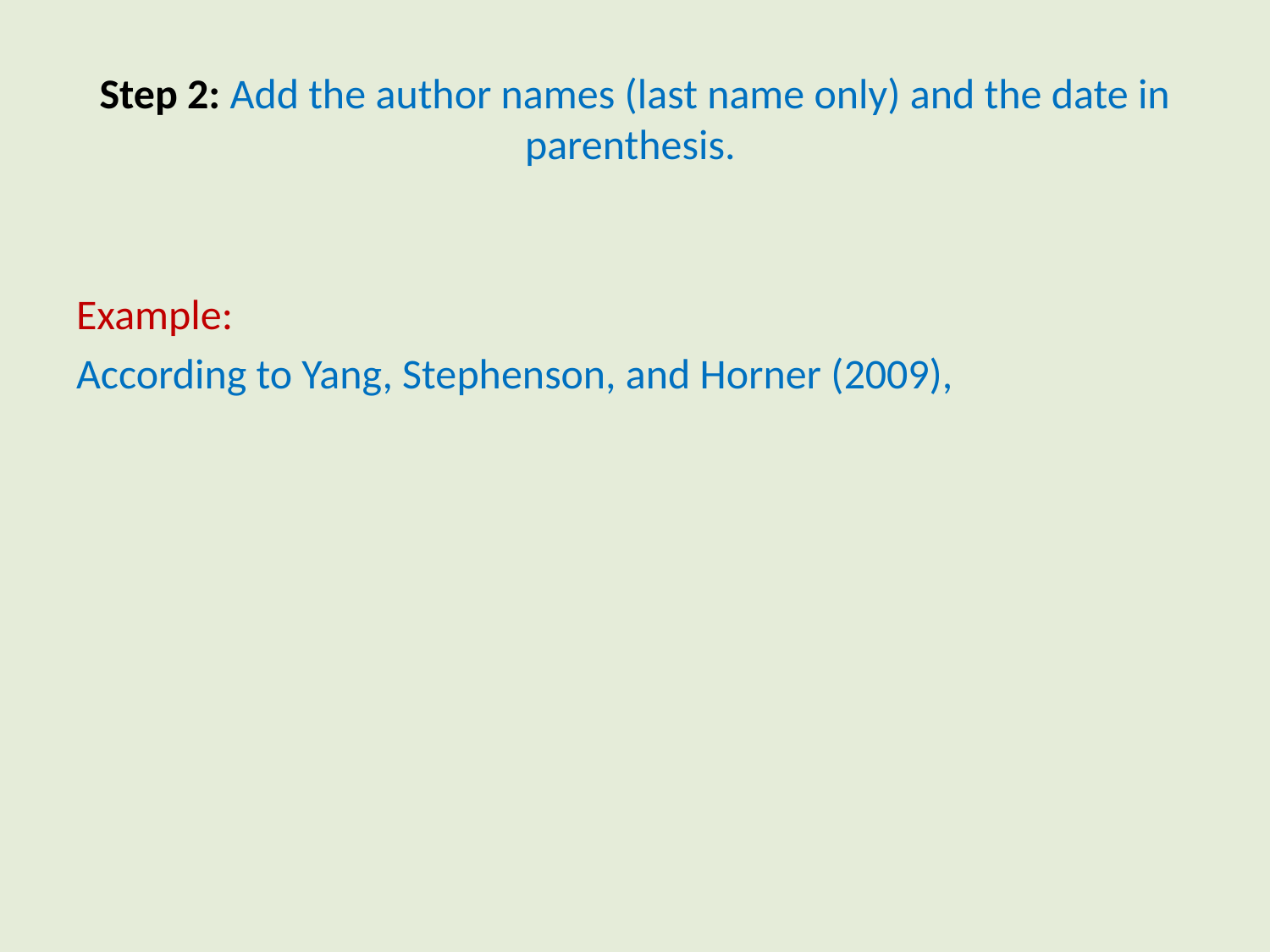

# Step 2: Add the author names (last name only) and the date in parenthesis.

Example:
According to Yang, Stephenson, and Horner (2009),